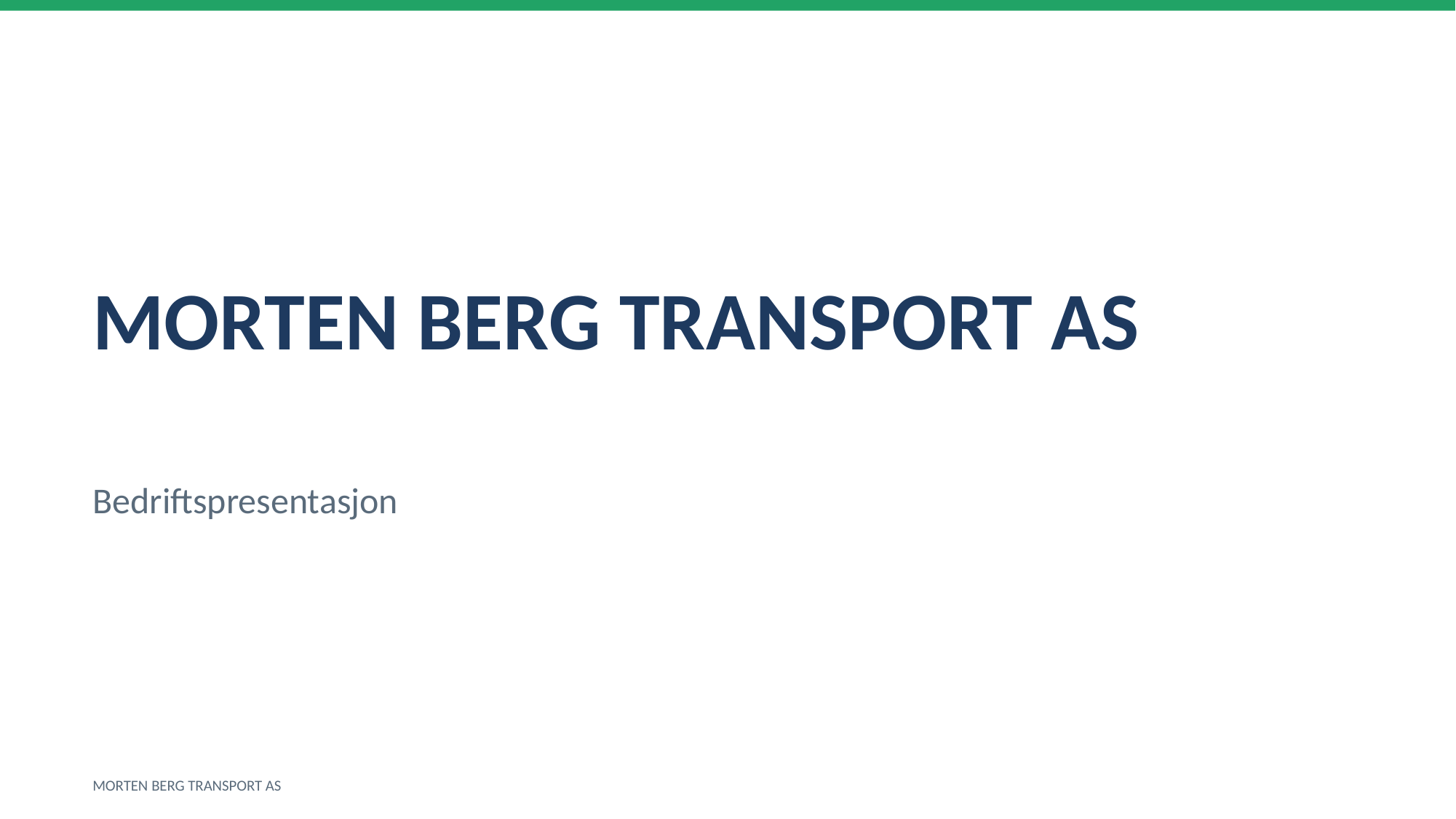

MORTEN BERG TRANSPORT AS
Bedriftspresentasjon
MORTEN BERG TRANSPORT AS